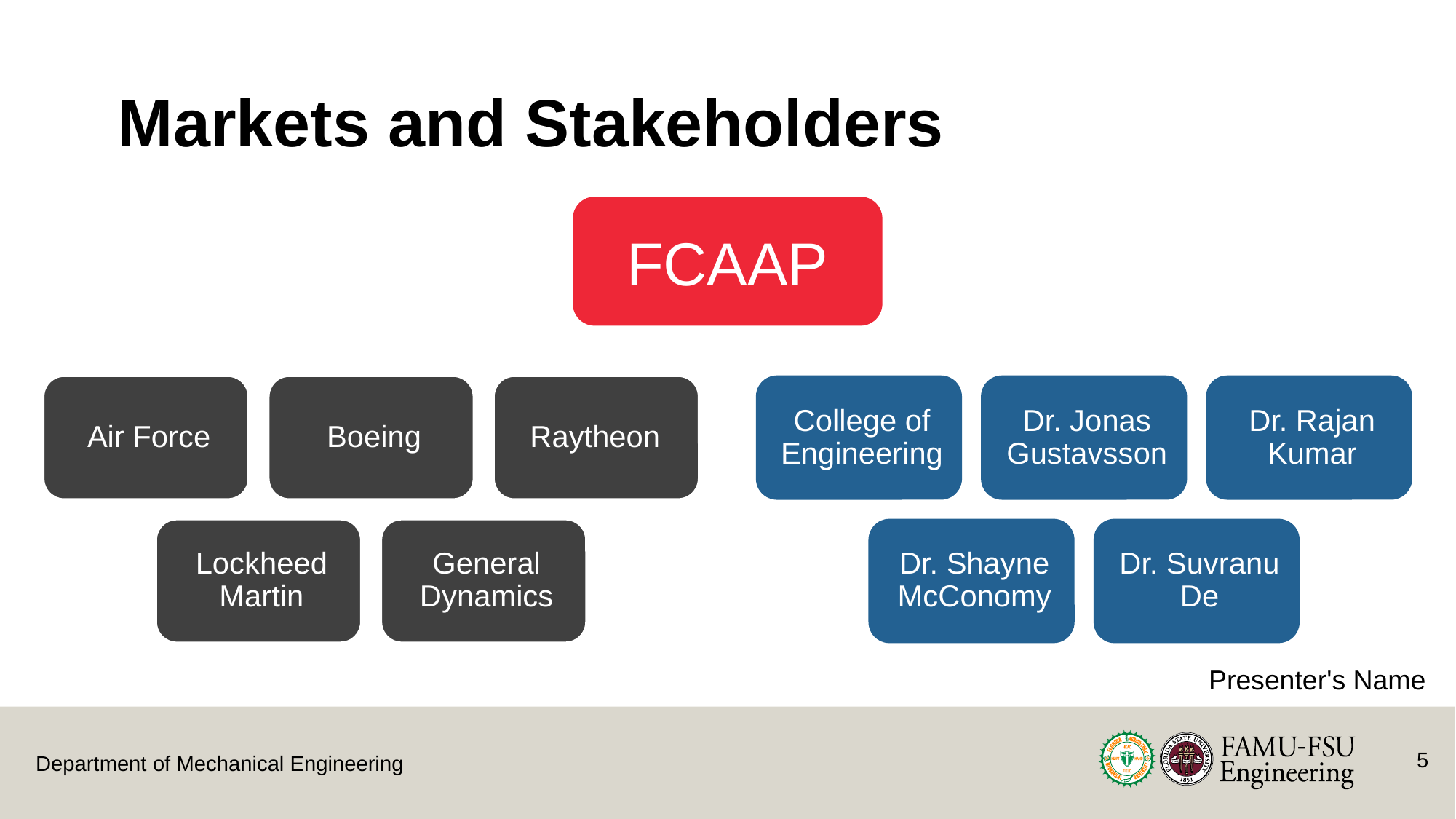

# Markets and Stakeholders
FCAAP
Air Force
Boeing
Raytheon
Lockheed Martin
General Dynamics
College of Engineering
Dr. Jonas Gustavsson
Dr. Rajan Kumar
Dr. Shayne McConomy
Dr. Suvranu De
Presenter's Name
5